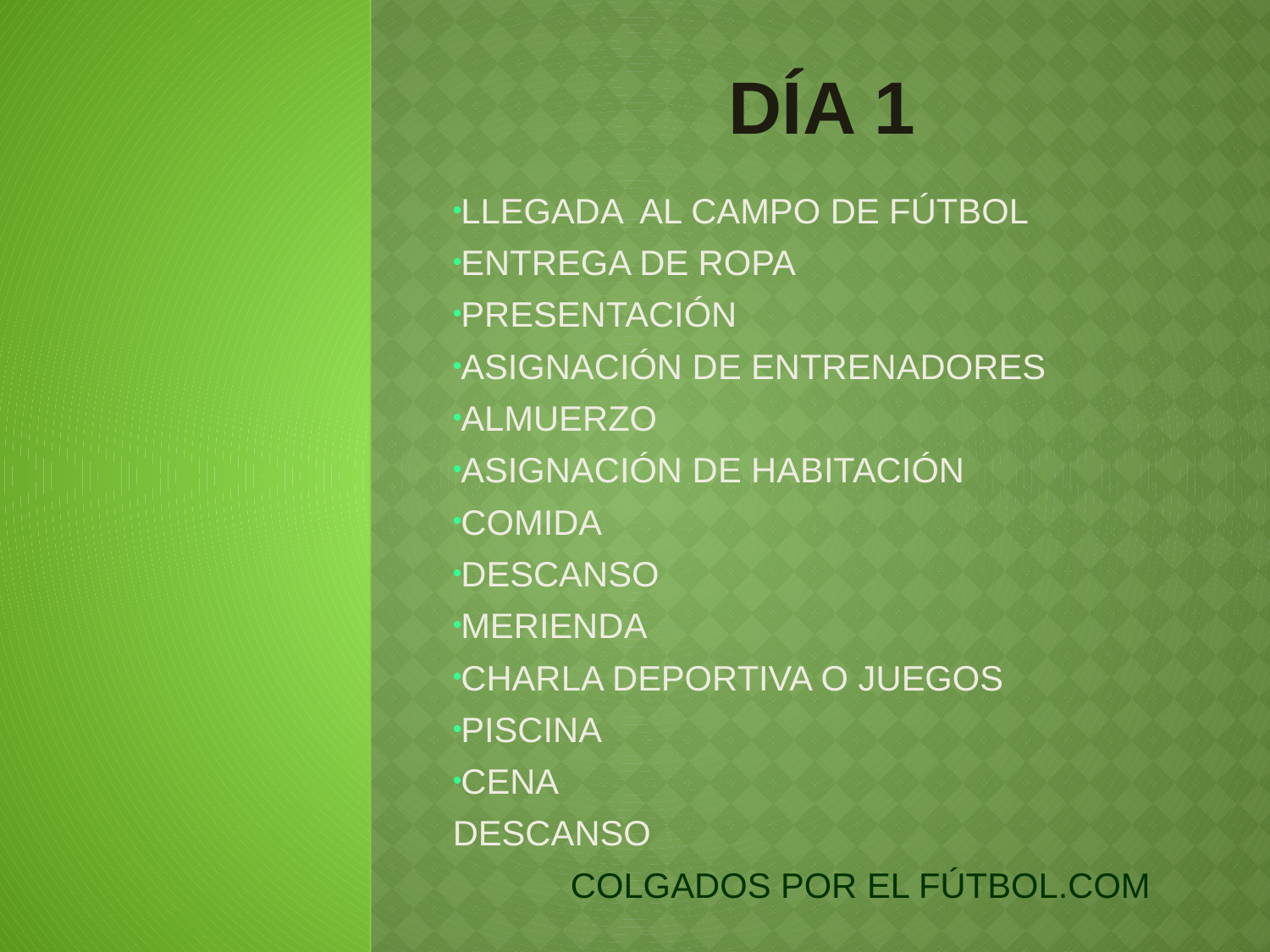

# Día 1
LLEGADA  AL CAMPO DE FÚTBOL
ENTREGA DE ROPA
PRESENTACIÓN
ASIGNACIÓN DE ENTRENADORES
ALMUERZO
ASIGNACIÓN DE HABITACIÓN
COMIDA
DESCANSO
MERIENDA
CHARLA DEPORTIVA O JUEGOS
PISCINA
CENA
DESCANSO
COLGADOS POR EL FÚTBOL.COM